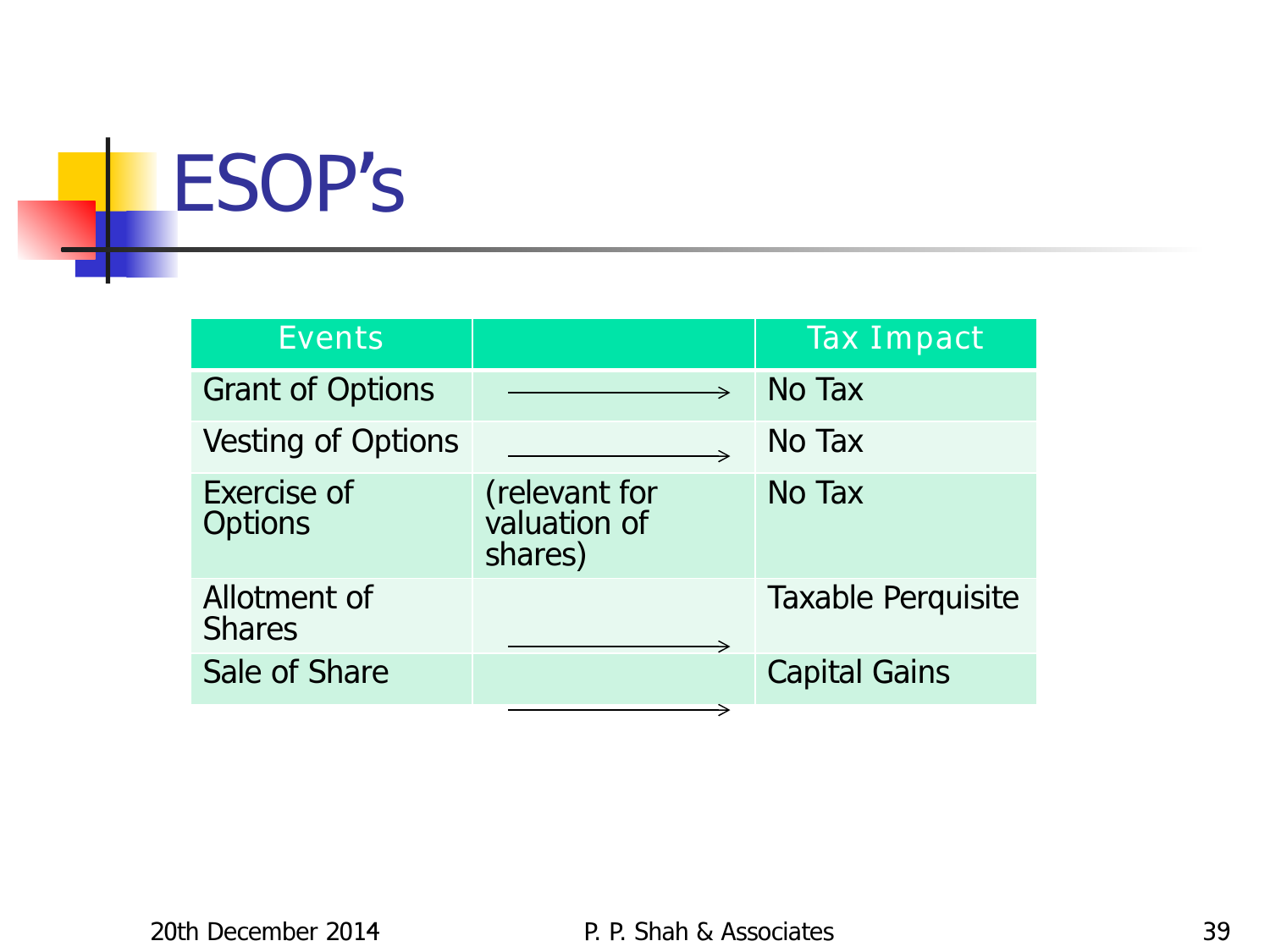

# ESOP’s
| Events |  | Tax Impact |
| --- | --- | --- |
| Grant of Options |  | No Tax |
| Vesting of Options |  | No Tax |
| Exercise of Options | (relevant for valuation of shares) | No Tax |
| Allotment of Shares |  | Taxable Perquisite |
| Sale of Share |  | Capital Gains |
20th December 2014
P. P. Shah & Associates
39